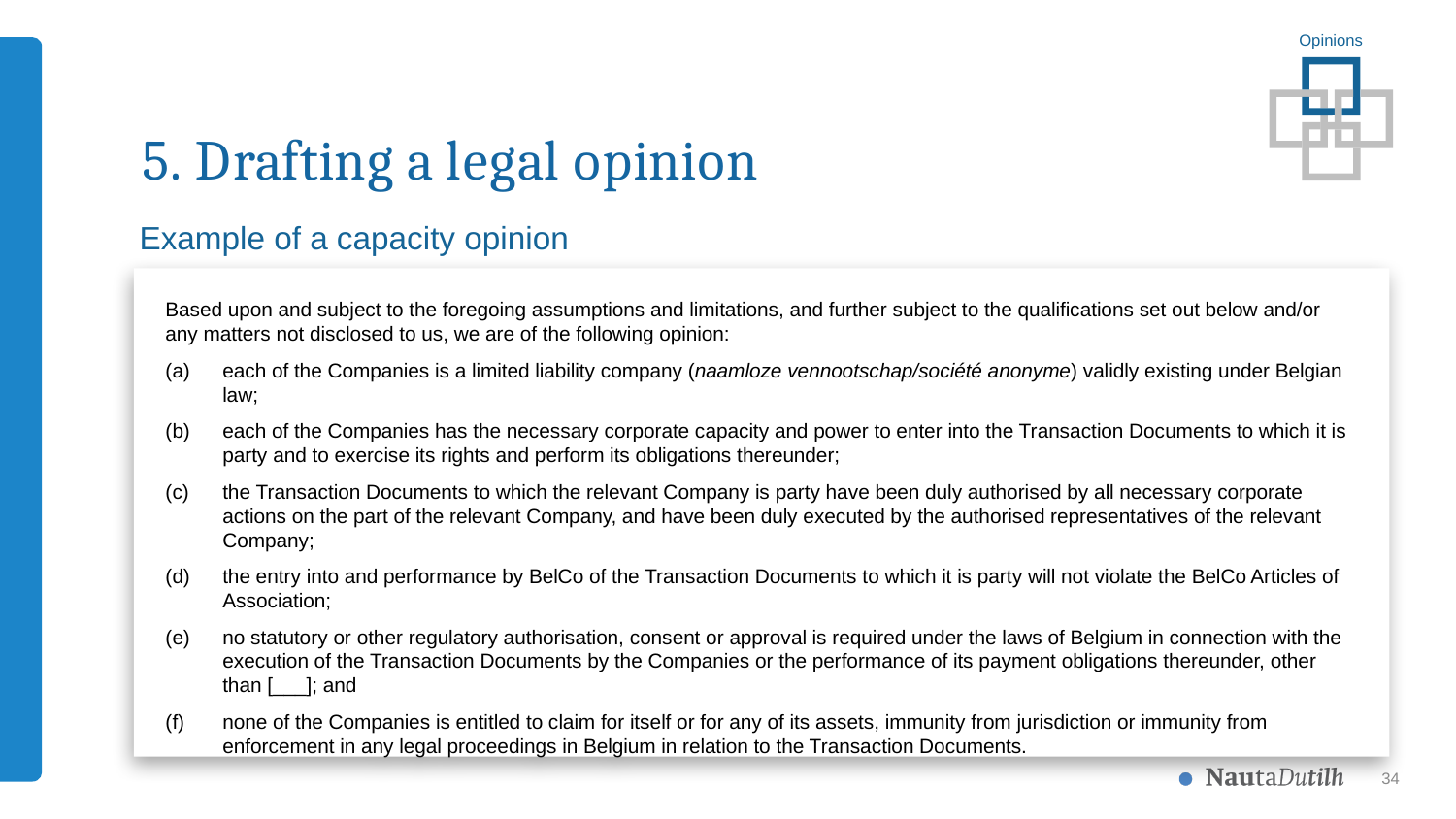

Opinions

# 5. Drafting a legal opinion
Example of a capacity opinion

Based upon and subject to the foregoing assumptions and limitations, and further subject to the qualifications set out below and/or any matters not disclosed to us, we are of the following opinion:
(a) 	each of the Companies is a limited liability company (naamloze vennootschap/société anonyme) validly existing under Belgian law;
(b) 	each of the Companies has the necessary corporate capacity and power to enter into the Transaction Documents to which it is party and to exercise its rights and perform its obligations thereunder;
(c) 	the Transaction Documents to which the relevant Company is party have been duly authorised by all necessary corporate actions on the part of the relevant Company, and have been duly executed by the authorised representatives of the relevant Company;
(d) 	the entry into and performance by BelCo of the Transaction Documents to which it is party will not violate the BelCo Articles of Association;
(e) 	no statutory or other regulatory authorisation, consent or approval is required under the laws of Belgium in connection with the execution of the Transaction Documents by the Companies or the performance of its payment obligations thereunder, other than [___]; and
(f)  	none of the Companies is entitled to claim for itself or for any of its assets, immunity from jurisdiction or immunity from enforcement in any legal proceedings in Belgium in relation to the Transaction Documents.

34